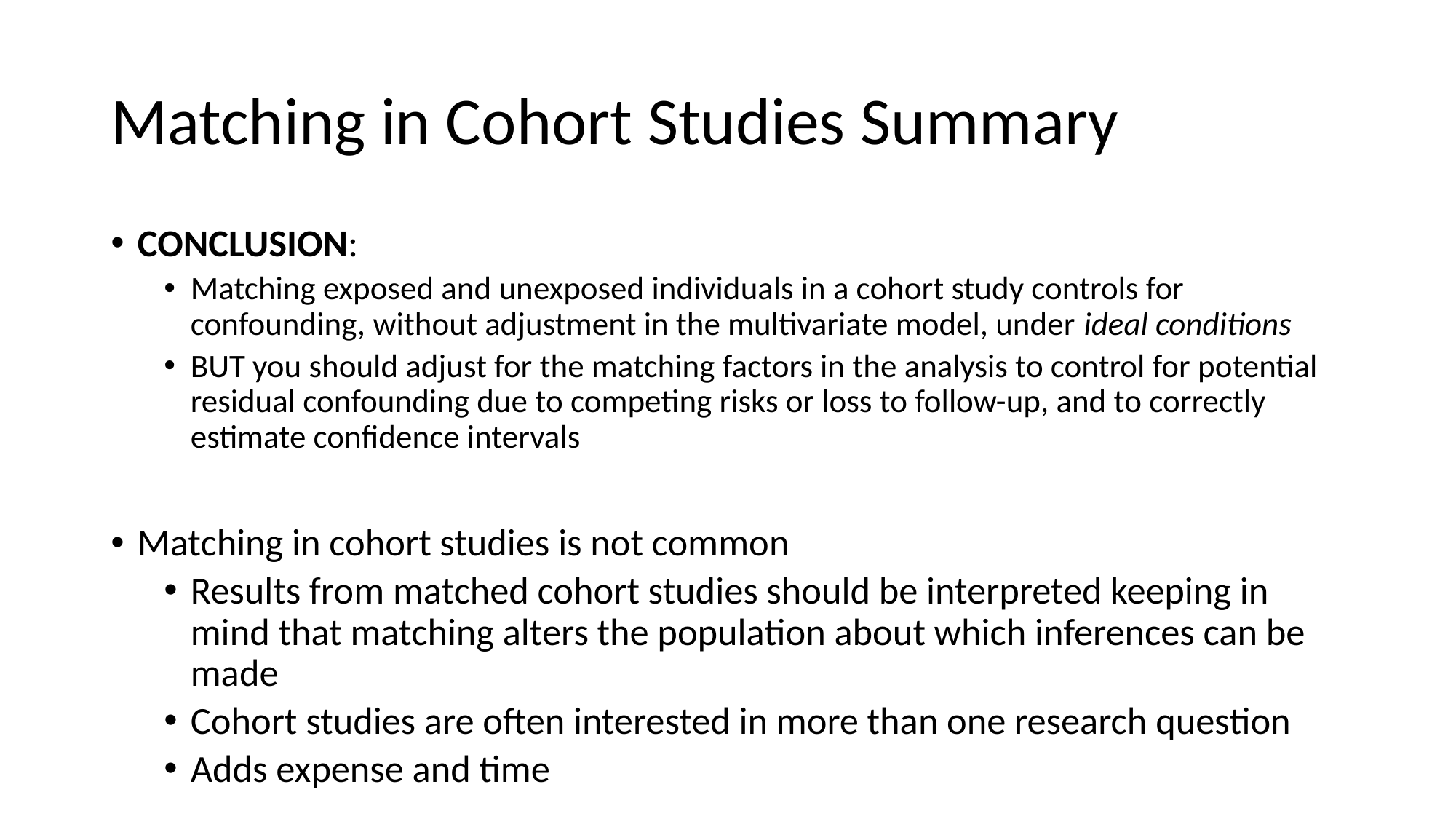

# Matching in Cohort Studies Summary
CONCLUSION:
Matching exposed and unexposed individuals in a cohort study controls for confounding, without adjustment in the multivariate model, under ideal conditions
BUT you should adjust for the matching factors in the analysis to control for potential residual confounding due to competing risks or loss to follow-up, and to correctly estimate confidence intervals

Matching in cohort studies is not common
Results from matched cohort studies should be interpreted keeping in mind that matching alters the population about which inferences can be made
Cohort studies are often interested in more than one research question
Adds expense and time